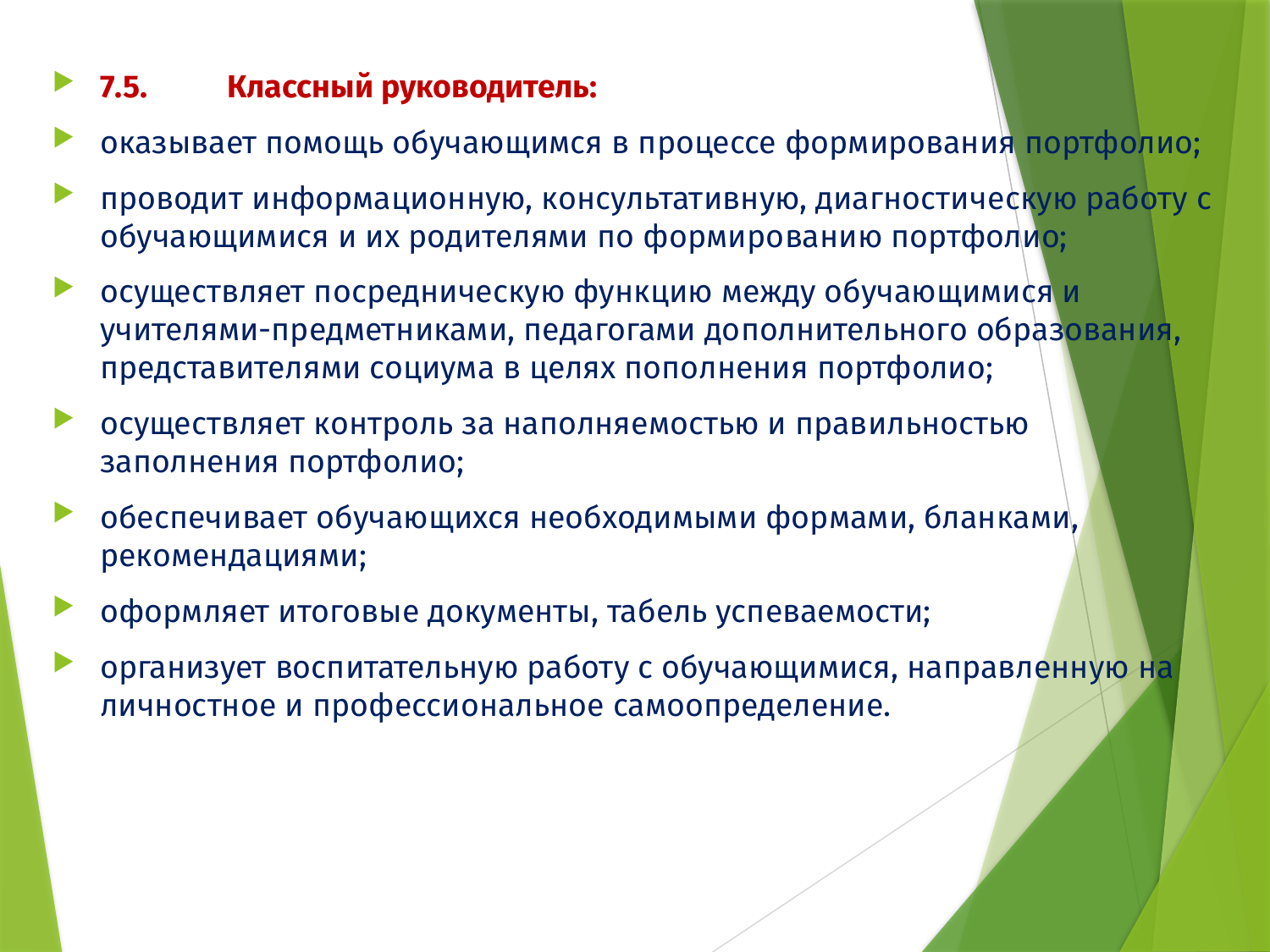

7.5.	Классный руководитель:
оказывает помощь обучающимся в процессе формирования портфолио;
проводит информационную, консультативную, диагности­ческую работу с обучающимися и их родителями по формиро­ванию портфолио;
осуществляет посредническую функцию между обучающимися и учителями-предметниками, педагогами дополнительного образования, представителями социума в целях пополнения портфолио;
осуществляет контроль за наполняемостью и правильностью заполнения портфолио;
обеспечивает обучающихся необходимыми формами, блан­ками, рекомендациями;
оформляет итоговые документы, табель успеваемости;
организует воспитательную работу с обучающимися, направленную на личностное и профессиональное самоопределение.